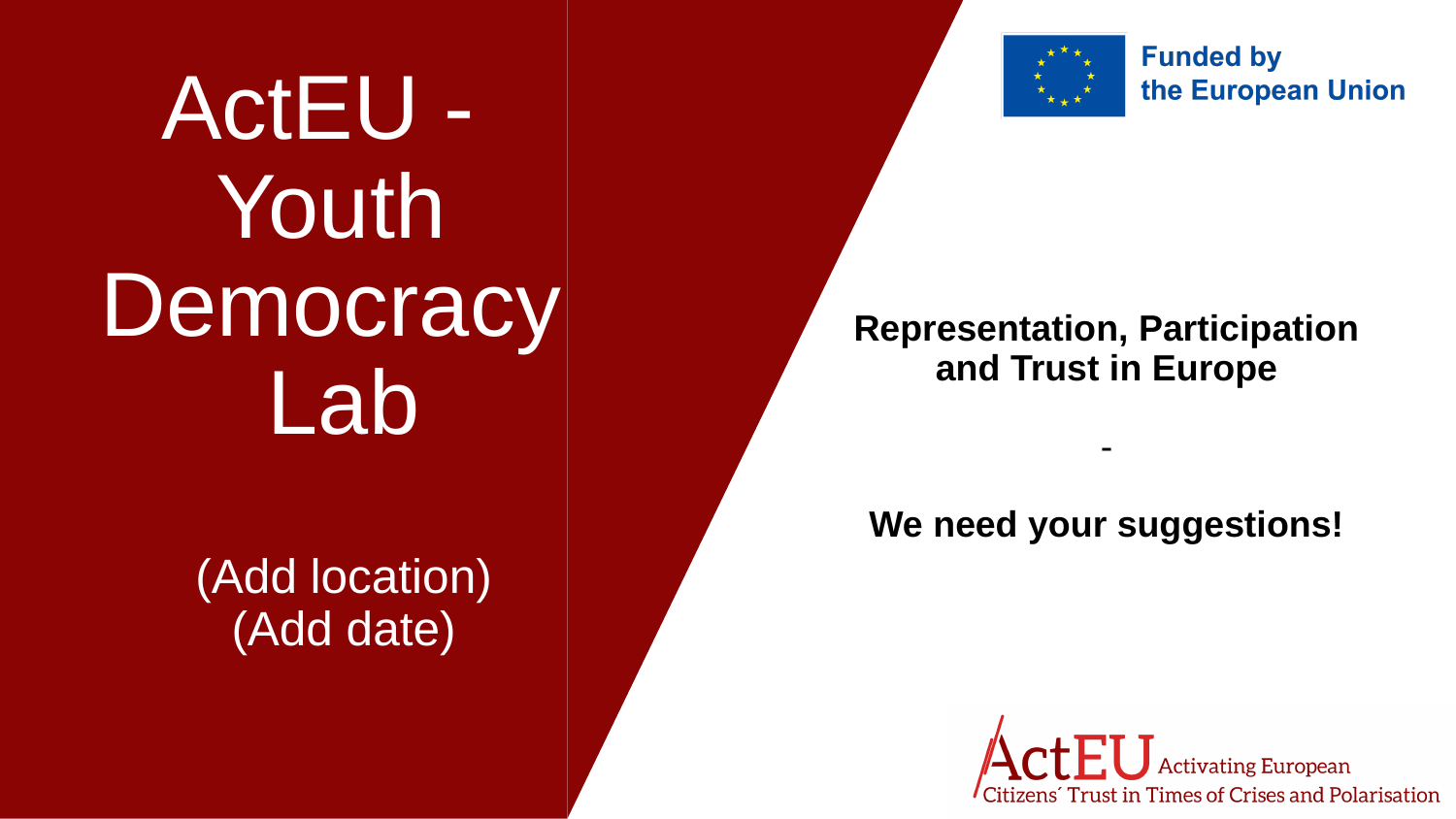

# ActEU - Youth Democracy Lab

(Add location)
(Add date)
Representation, Participation and Trust in Europe

-

We need your suggestions!